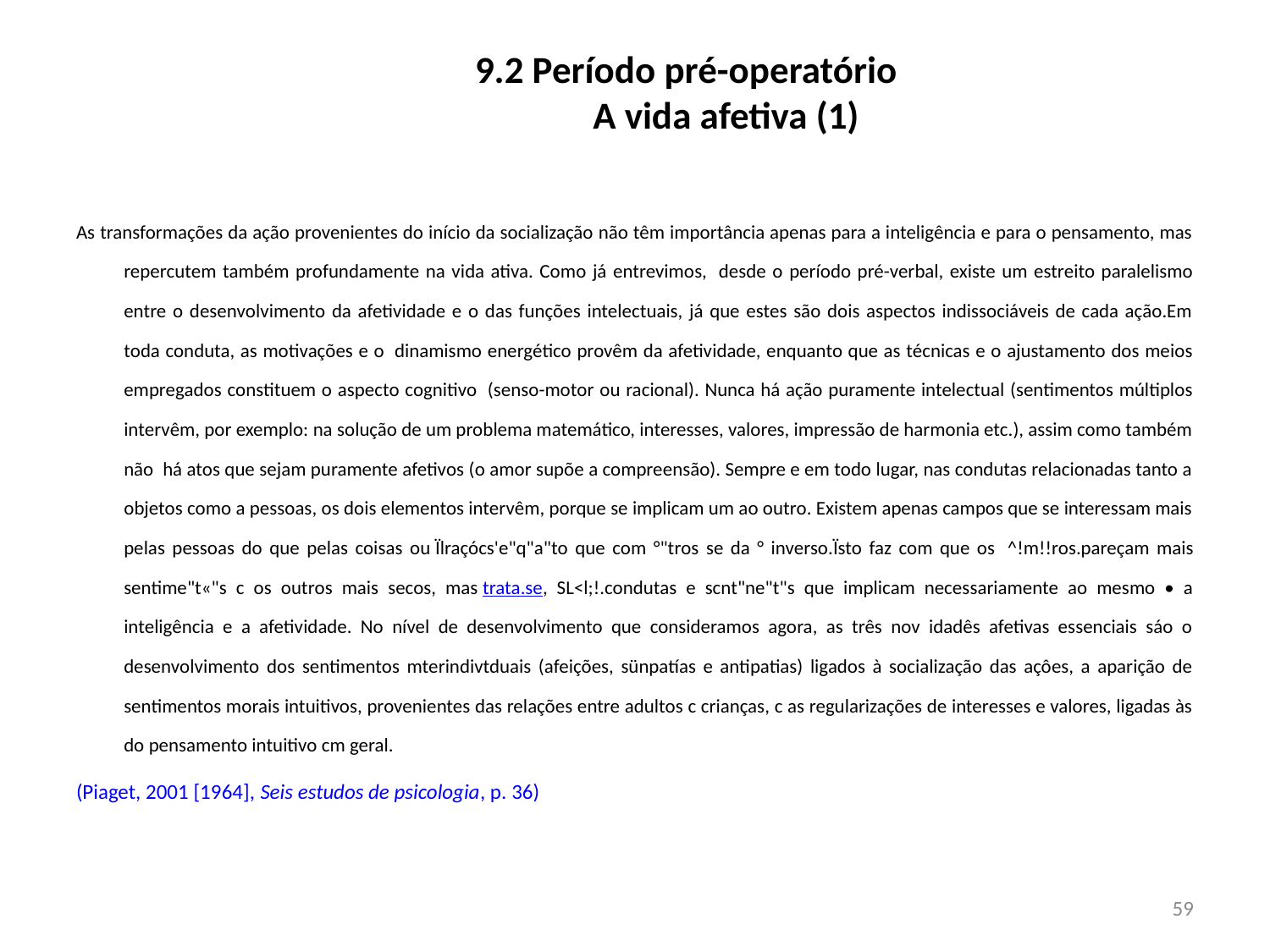

# 9.2 Período pré-operatório A vida afetiva (1)
As transformações da ação provenientes do início da socialização não têm importância apenas para a inteligência e para o pensamento, mas repercutem também profundamente na vida ativa. Como já entrevimos,  desde o período pré-verbal, existe um estreito paralelismo entre o desenvolvimento da afetividade e o das funções intelectuais, já que estes são dois aspectos indissociáveis de cada ação.Em toda conduta, as motivações e o  dinamismo energético provêm da afetividade, enquanto que as técnicas e o ajustamento dos meios empregados constituem o aspecto cognitivo  (senso-motor ou racional). Nunca há ação puramente intelectual (sentimentos múltiplos intervêm, por exemplo: na solução de um problema matemático, interesses, valores, impressão de harmonia etc.), assim como também não  há atos que sejam puramente afetivos (o amor supõe a compreensão). Sempre e em todo lugar, nas condutas relacionadas tanto a objetos como a pessoas, os dois elementos intervêm, porque se implicam um ao outro. Existem apenas campos que se interessam mais pelas pessoas do que pelas coisas ou Ïlraçócs'e"q"a"to que com °"tros se da ° inverso.Ïsto faz com que os  ^!m!!ros.pareçam mais sentime"t«"s c os outros mais secos, mas trata.se, SL<l;!.condutas e scnt"ne"t"s que implicam necessariamente ao mesmo • a inteligência e a afetividade. No nível de desenvolvimento que consideramos agora, as três nov idadês afetivas essenciais sáo o desenvolvimento dos sentimentos mterindivtduais (afeições, sünpatías e antipatias) ligados à socialização das açôes, a aparição de sentimentos morais intuitivos, provenientes das relações entre adultos c crianças, c as regularizações de interesses e valores, ligadas às do pensamento intuitivo cm geral.
(Piaget, 2001 [1964], Seis estudos de psicologia, p. 36)

59